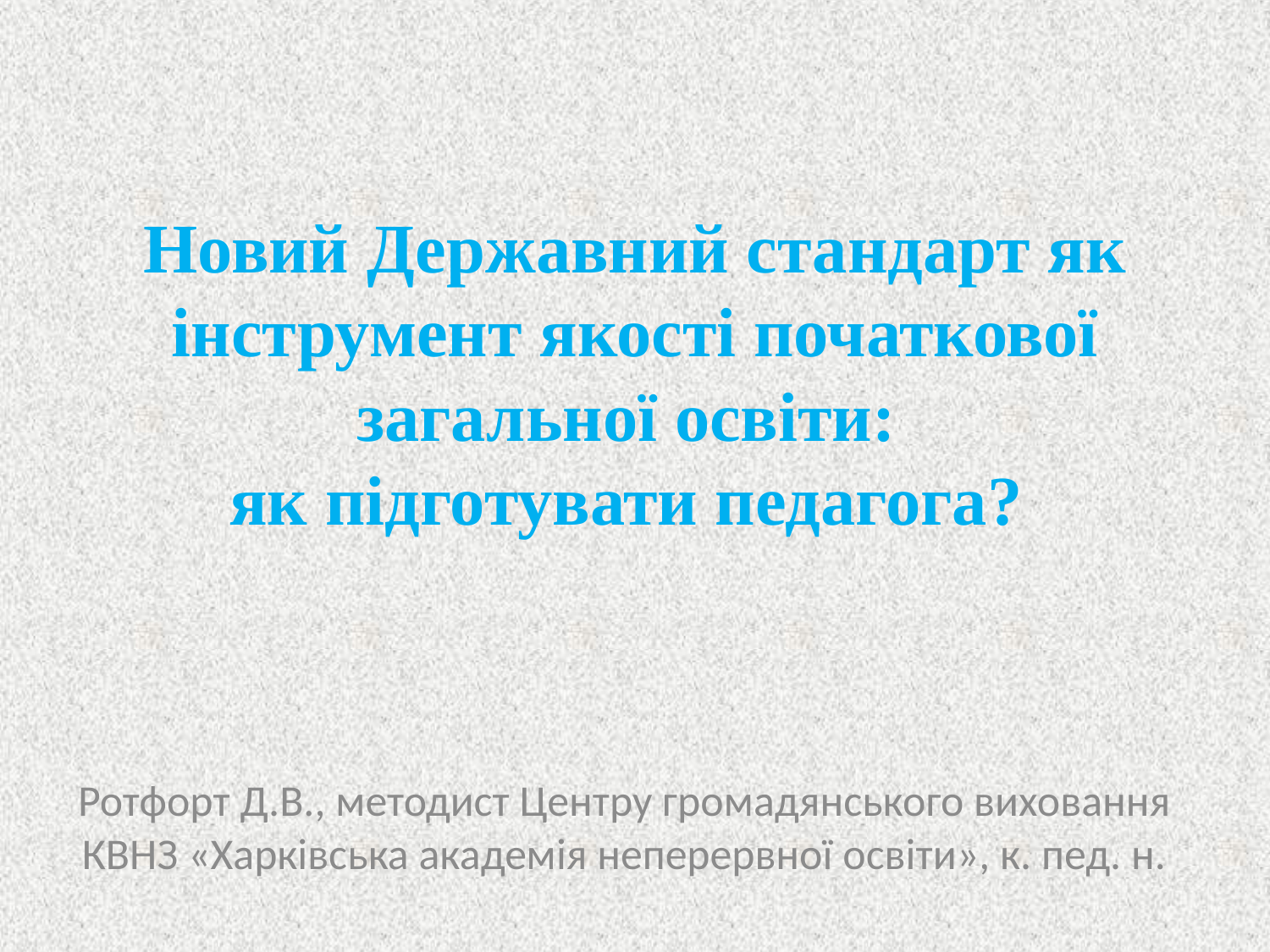

# Новий Державний стандарт як інструмент якості початкової загальної освіти: як підготувати педагога?
Ротфорт Д.В., методист Центру громадянського виховання КВНЗ «Харківська академія неперервної освіти», к. пед. н.